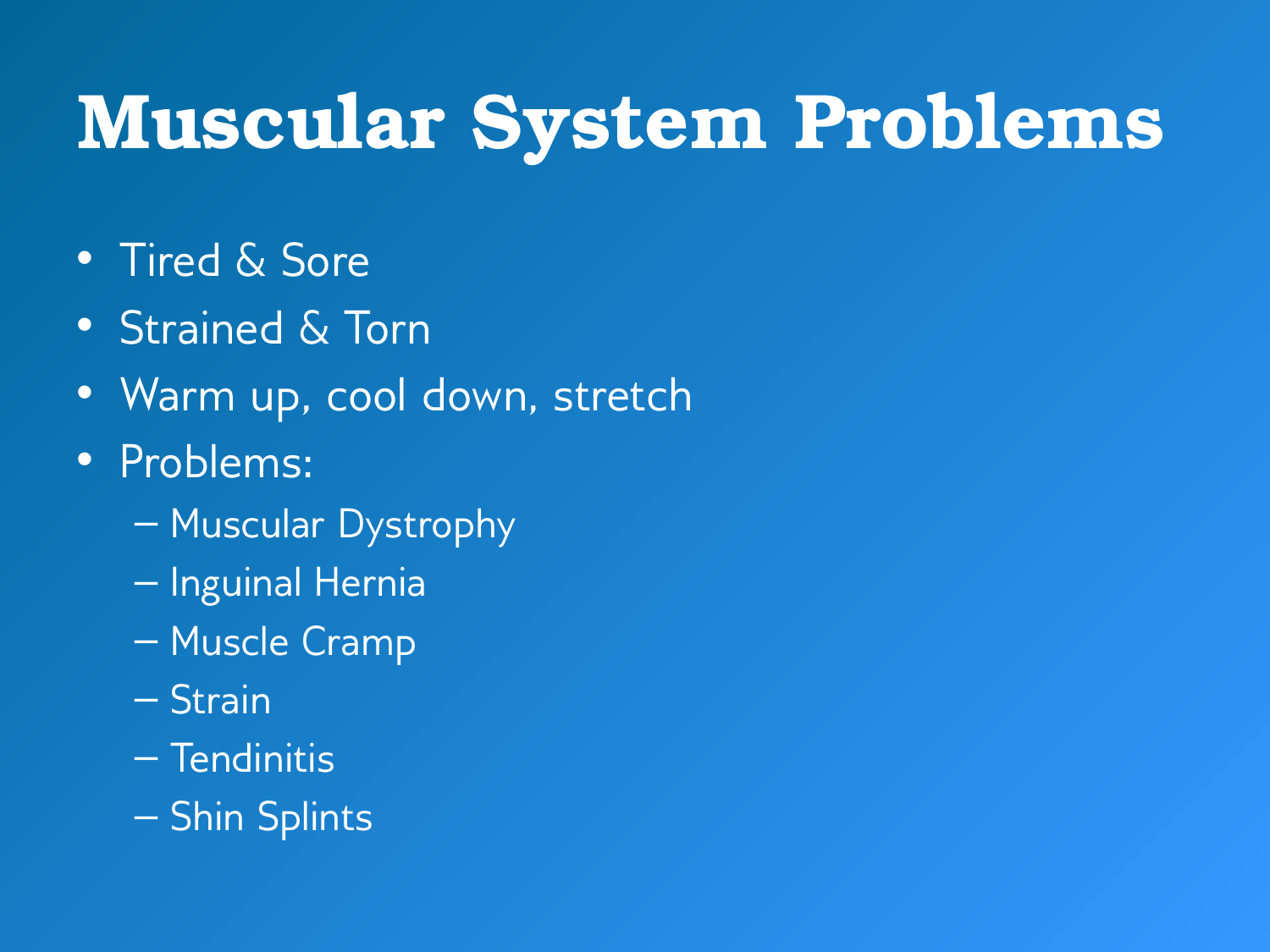

# Muscular System Problems
Tired & Sore
Strained & Torn
Warm up, cool down, stretch
Problems:
Muscular Dystrophy
Inguinal Hernia
Muscle Cramp
Strain
Tendinitis
Shin Splints